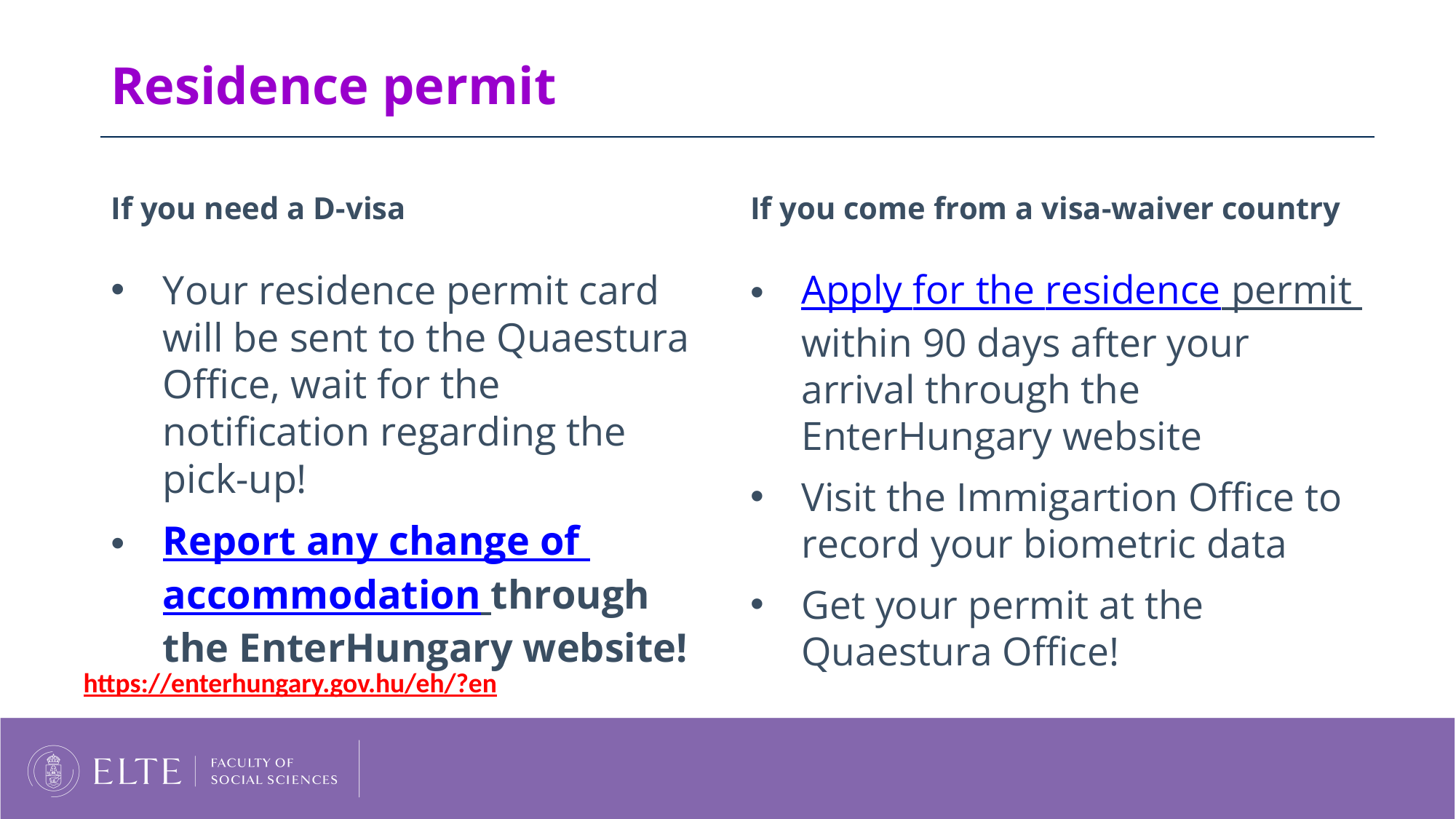

# Residence permit
If you need a D-visa
If you come from a visa-waiver country
Your residence permit card will be sent to the Quaestura Office, wait for the notification regarding the pick-up!
Report any change of accommodation through the EnterHungary website!
Apply for the residence permit within 90 days after your arrival through the EnterHungary website
Visit the Immigartion Office to record your biometric data
Get your permit at the Quaestura Office!
https://enterhungary.gov.hu/eh/?en